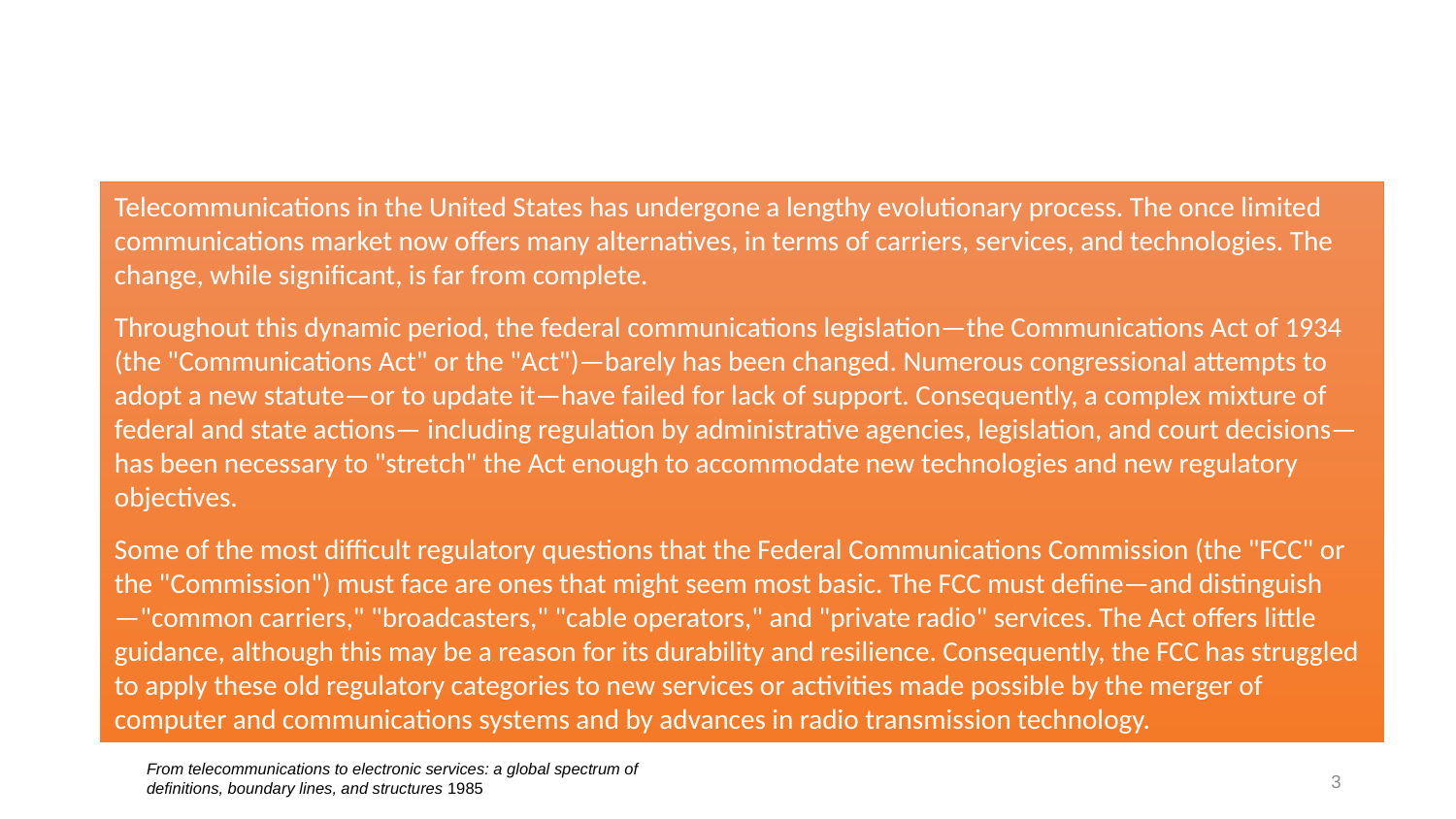

# Not a new concern
Telecommunications in the United States has undergone a lengthy evolutionary process. The once limited communications market now offers many alternatives, in terms of carriers, services, and technologies. The change, while significant, is far from complete.
Throughout this dynamic period, the federal communications legislation—the Communications Act of 1934 (the "Communications Act" or the "Act")—barely has been changed. Numerous congressional attempts to adopt a new statute—or to update it—have failed for lack of support. Consequently, a complex mixture of federal and state actions— including regulation by administrative agencies, legislation, and court decisions—has been necessary to "stretch" the Act enough to accommodate new technologies and new regulatory objectives.
Some of the most difficult regulatory questions that the Federal Communications Commission (the "FCC" or the "Commission") must face are ones that might seem most basic. The FCC must define—and distinguish—"common carriers," "broadcasters," "cable operators," and "private radio" services. The Act offers little guidance, although this may be a reason for its durability and resilience. Consequently, the FCC has struggled to apply these old regulatory categories to new services or activities made possible by the merger of computer and communications systems and by advances in radio transmission technology.
From telecommunications to electronic services: a global spectrum of definitions, boundary lines, and structures 1985
3